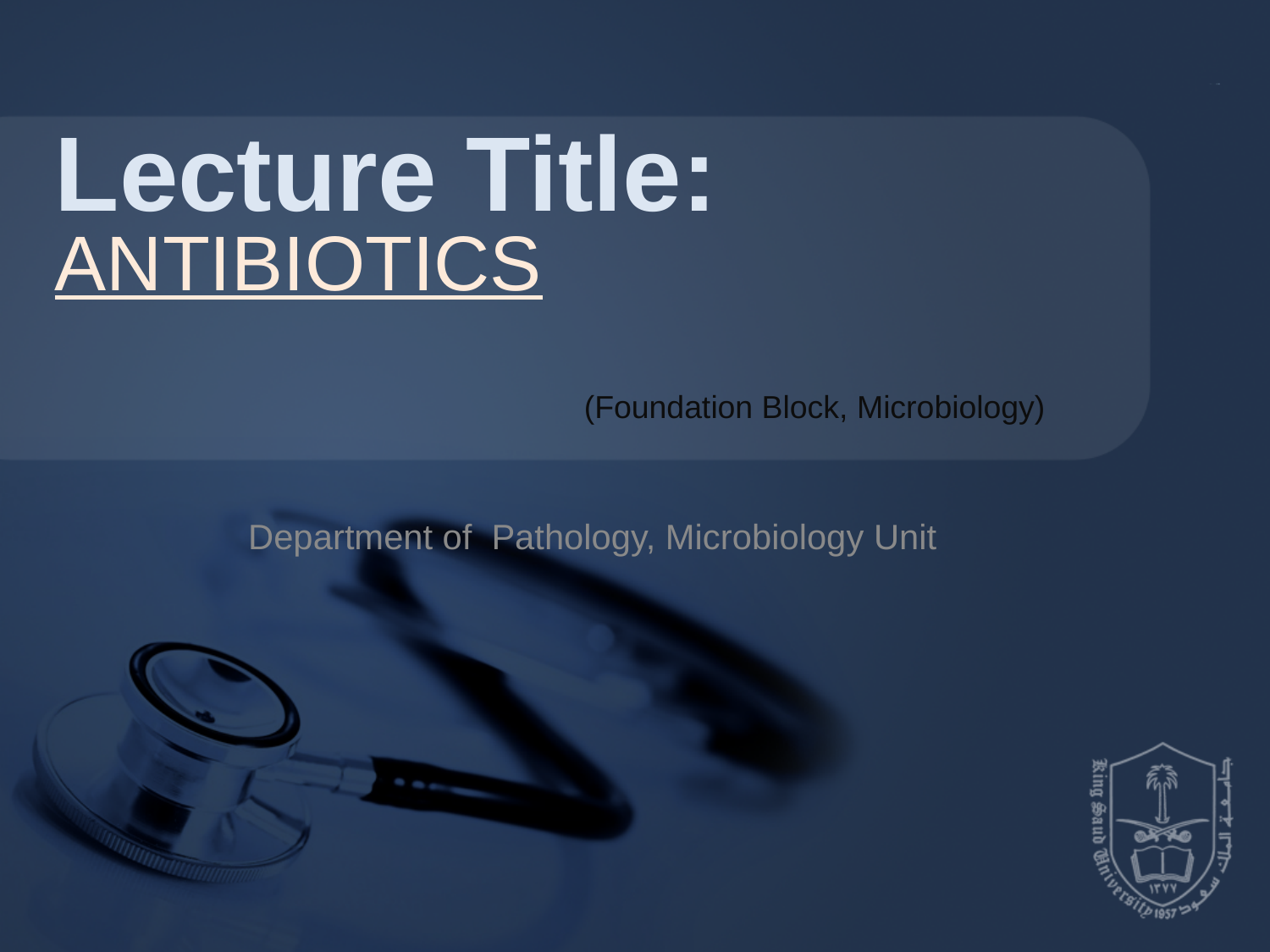

Lecture Title:
ANTIBIOTICS
(Foundation Block, Microbiology)
Department of  Pathology, Microbiology Unit